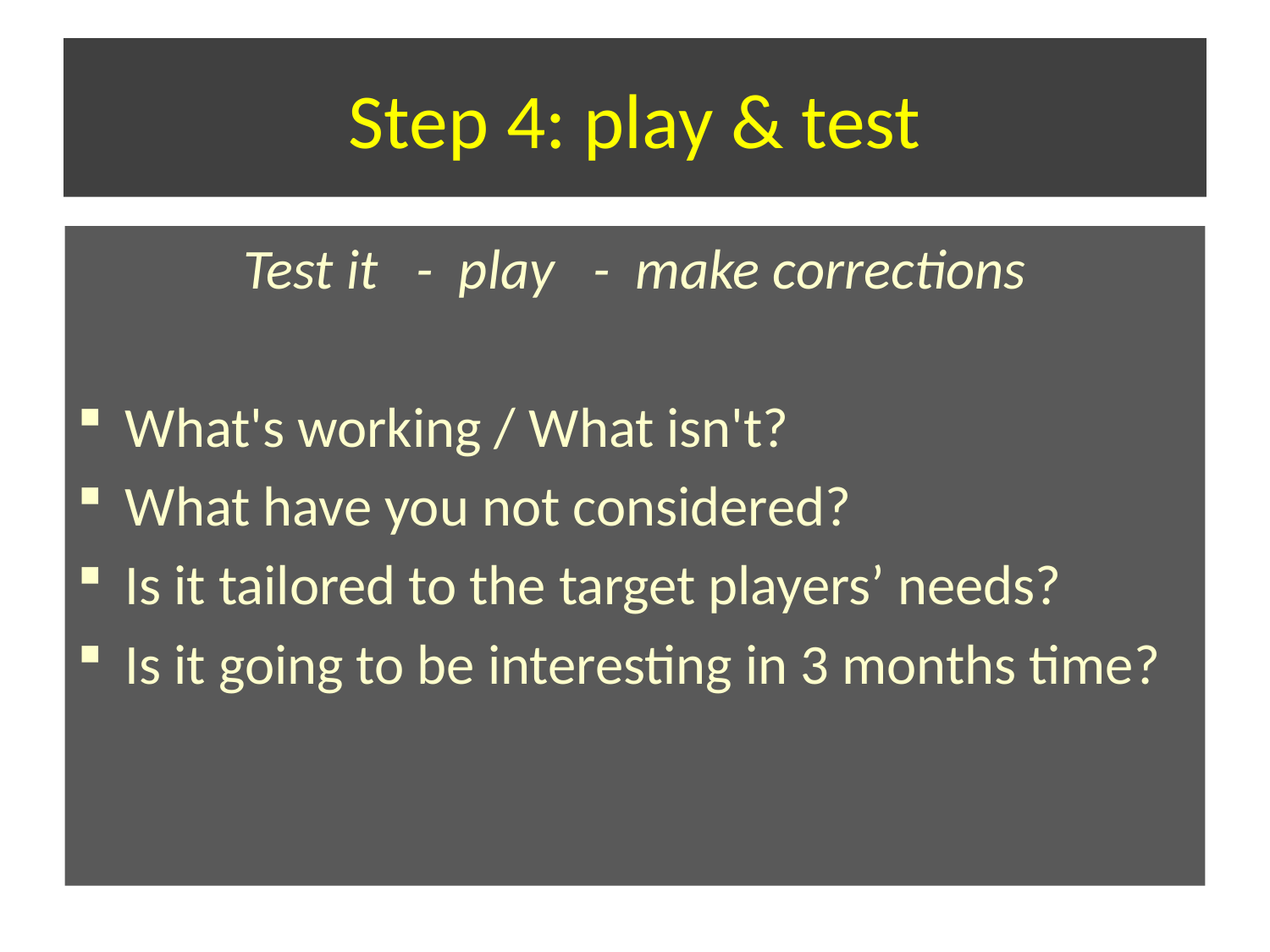

# Step 4: play & test
Test it   -  play   -  make corrections

What's working / What isn't?
What have you not considered?
Is it tailored to the target players’ needs?
Is it going to be interesting in 3 months time?